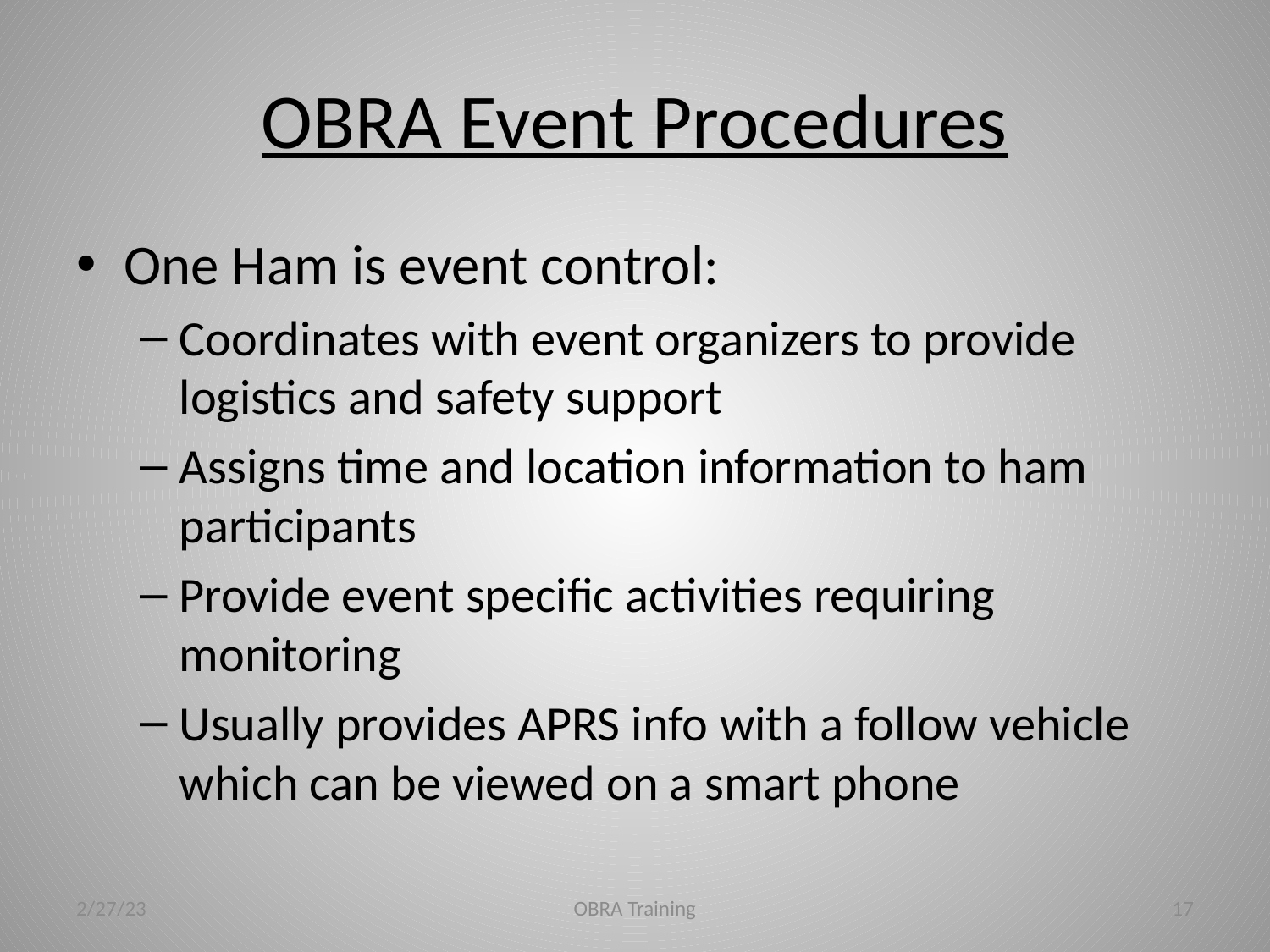

# OBRA Event Procedures
One Ham is event control:
Coordinates with event organizers to provide logistics and safety support
Assigns time and location information to ham participants
Provide event specific activities requiring monitoring
Usually provides APRS info with a follow vehicle which can be viewed on a smart phone
2/27/23
OBRA Training
17